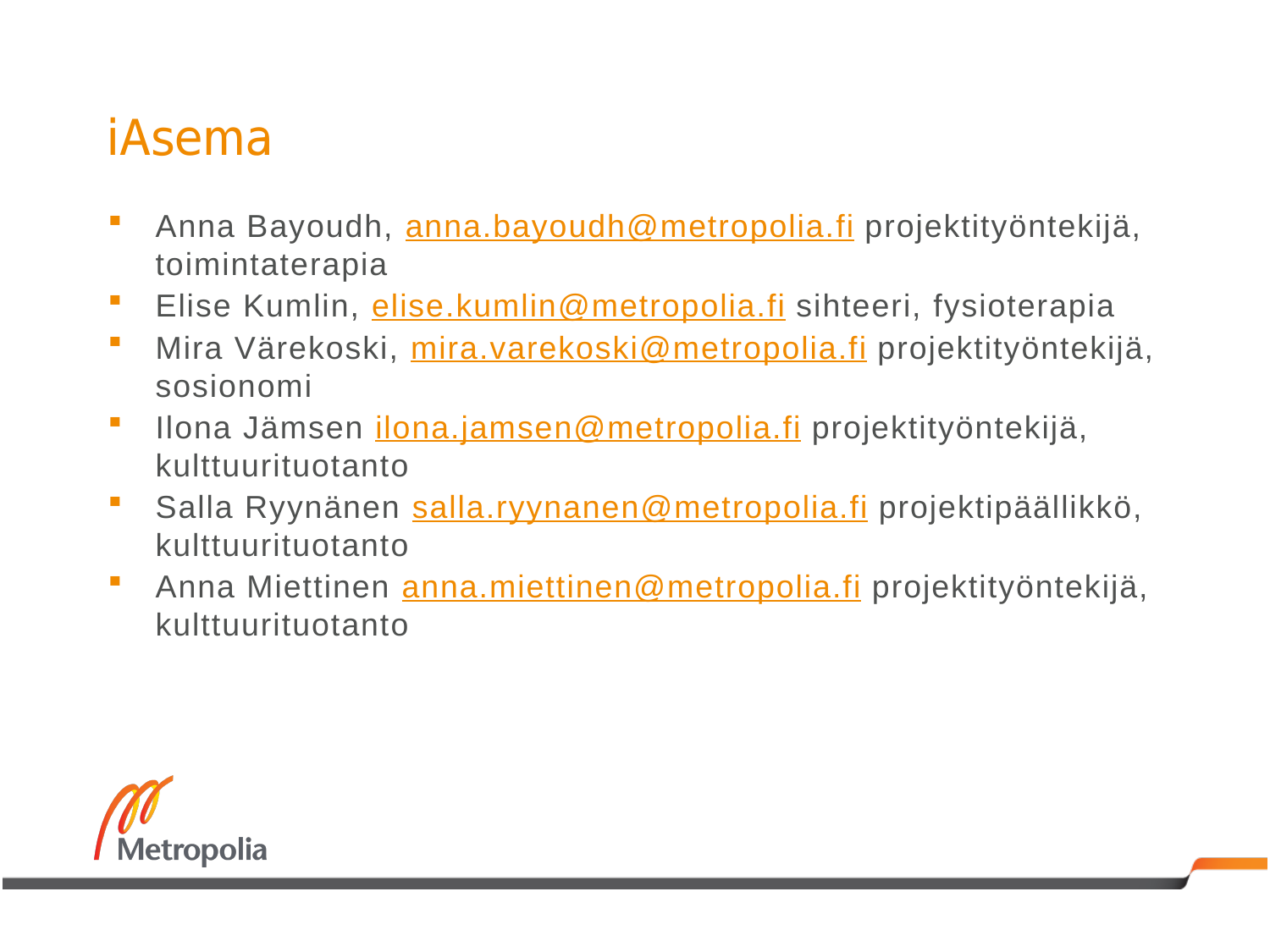

# iAsema
Anna Bayoudh, anna.bayoudh@metropolia.fi projektityöntekijä, toimintaterapia
Elise Kumlin, elise.kumlin@metropolia.fi sihteeri, fysioterapia
Mira Värekoski, mira.varekoski@metropolia.fi projektityöntekijä, sosionomi
Ilona Jämsen ilona.jamsen@metropolia.fi projektityöntekijä, kulttuurituotanto
Salla Ryynänen salla.ryynanen@metropolia.fi projektipäällikkö, kulttuurituotanto
Anna Miettinen anna.miettinen@metropolia.fi projektityöntekijä, kulttuurituotanto